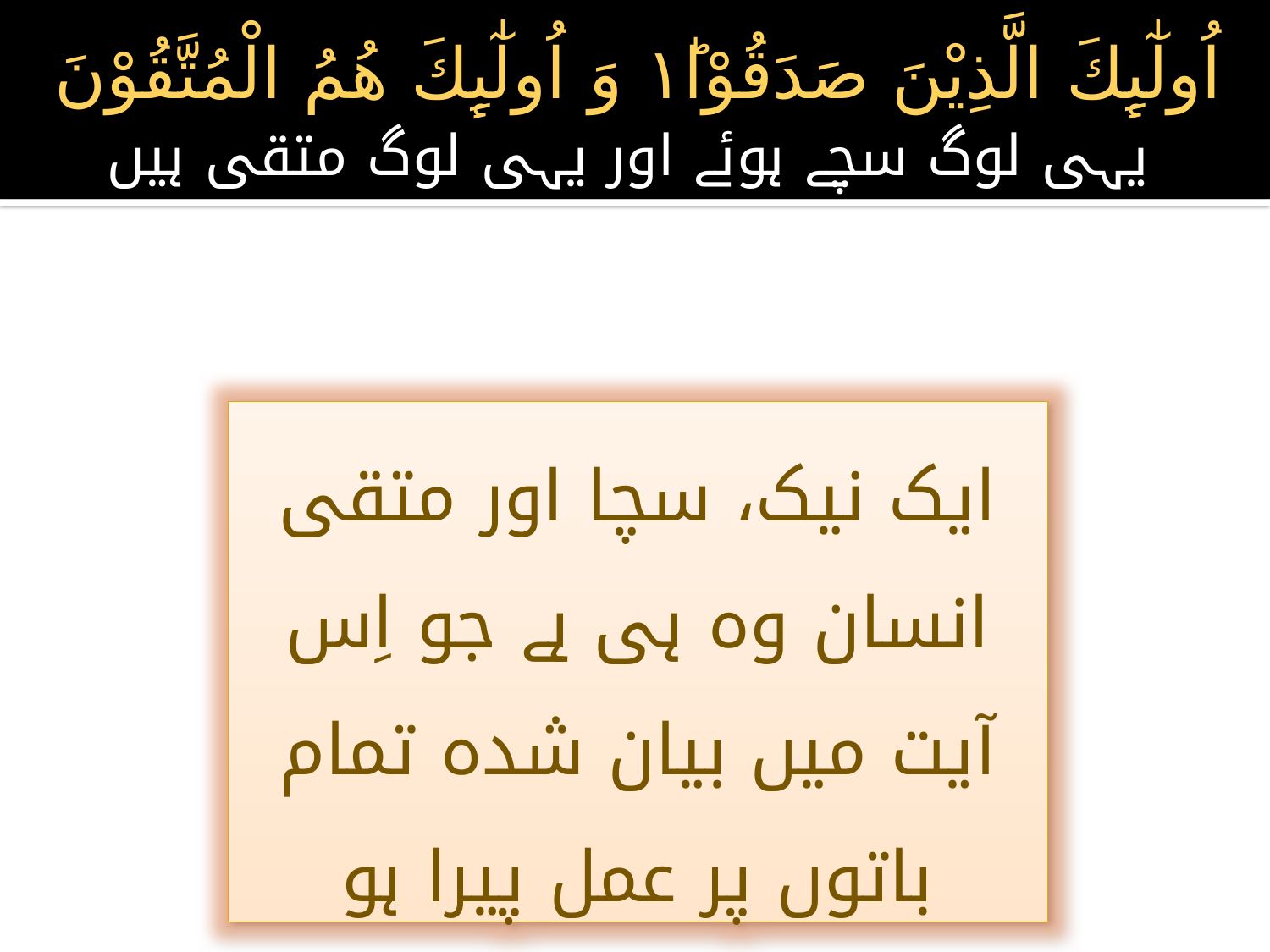

# اُولٰٓىِٕكَ الَّذِيْنَ صَدَقُوْا١ؕ وَ اُولٰٓىِٕكَ هُمُ الْمُتَّقُوْنَ یہی لوگ سچے ہوئے اور یہی لوگ متقی ہیں
ایک نیک، سچا اور متقی انسان وہ ہی ہے جو اِس آیت میں بیان شدہ تمام باتوں پر عمل پیرا ہو